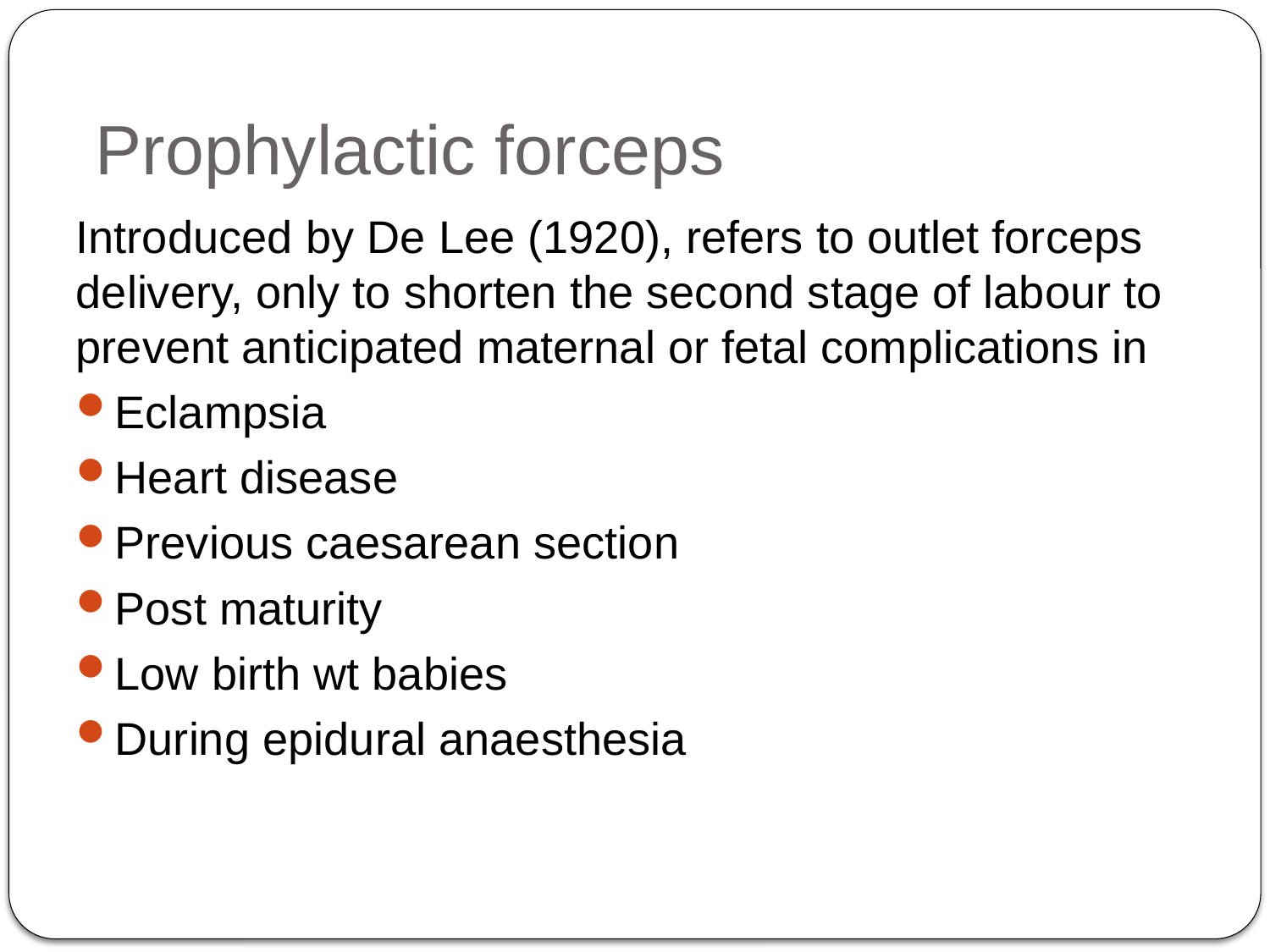

# Prophylactic forceps
Introduced by De Lee (1920), refers to outlet forceps delivery, only to shorten the second stage of labour to prevent anticipated maternal or fetal complications in
Eclampsia
Heart disease
Previous caesarean section
Post maturity
Low birth wt babies
During epidural anaesthesia